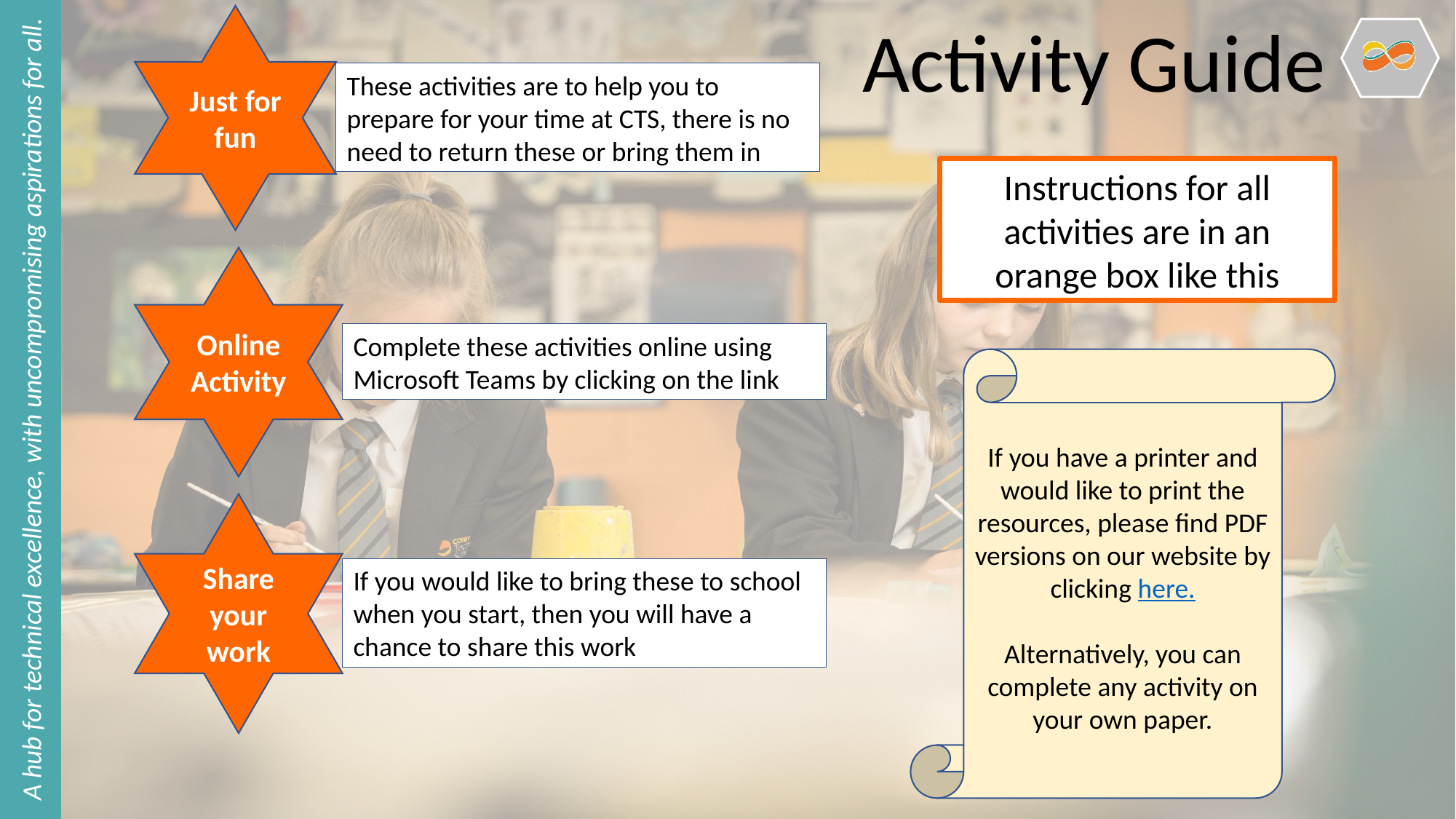

Just for fun
Activity Guide
These activities are to help you to prepare for your time at CTS, there is no need to return these or bring them in
Instructions for all activities are in an orange box like this
Online Activity
Complete these activities online using Microsoft Teams by clicking on the link
If you have a printer and would like to print the resources, please find PDF versions on our website by clicking here.

Alternatively, you can complete any activity on your own paper.
Share your work
If you would like to bring these to school when you start, then you will have a chance to share this work